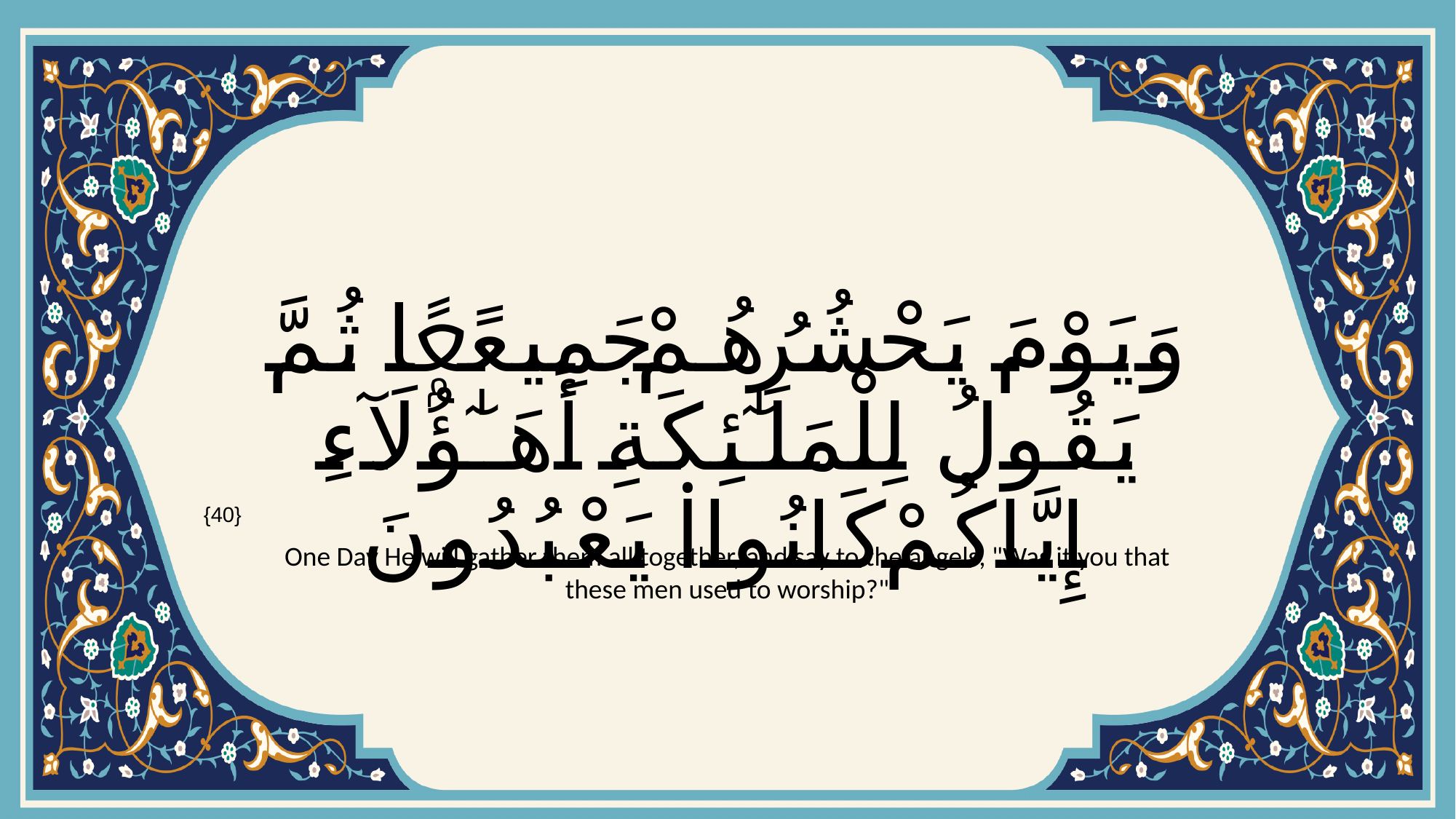

# وَيَوْمَ يَحْشُرُهُمْ جَمِيعًۭا ثُمَّ يَقُولُ لِلْمَلَـٰٓئِكَةِ أَهَـٰٓؤُلَآءِ إِيَّاكُمْ كَانُوا۟ يَعْبُدُونَ
{40}
One Day He will gather them all together, and say to the angels, "Was it you that these men used to worship?"